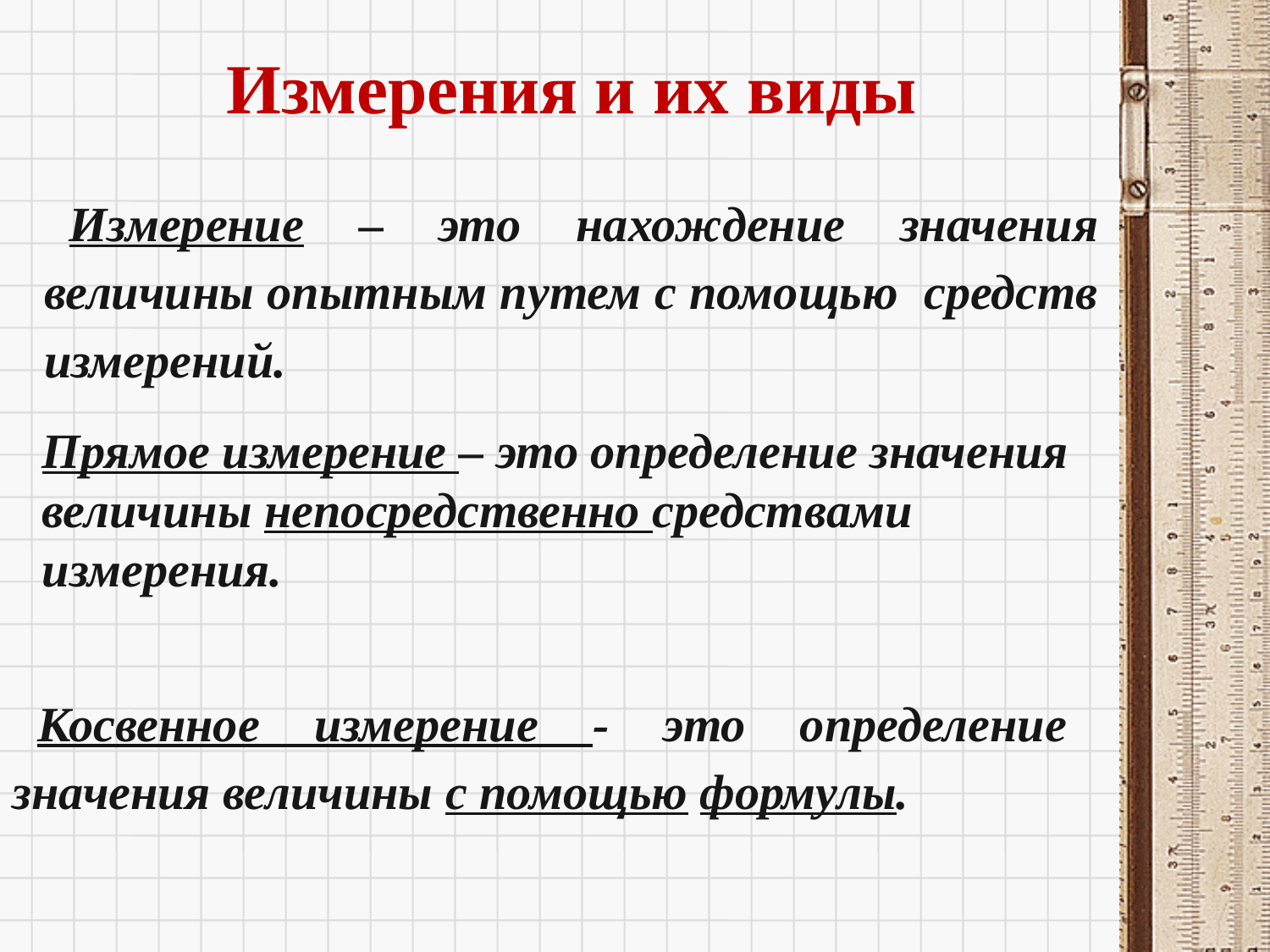

# Измерения и их виды
Измерение – это нахождение значения величины опытным путем с помощью  средств измерений.
Прямое измерение – это определение значения величины непосредственно средствами измерения.
Косвенное измерение - это определение значения величины с помощью формулы.